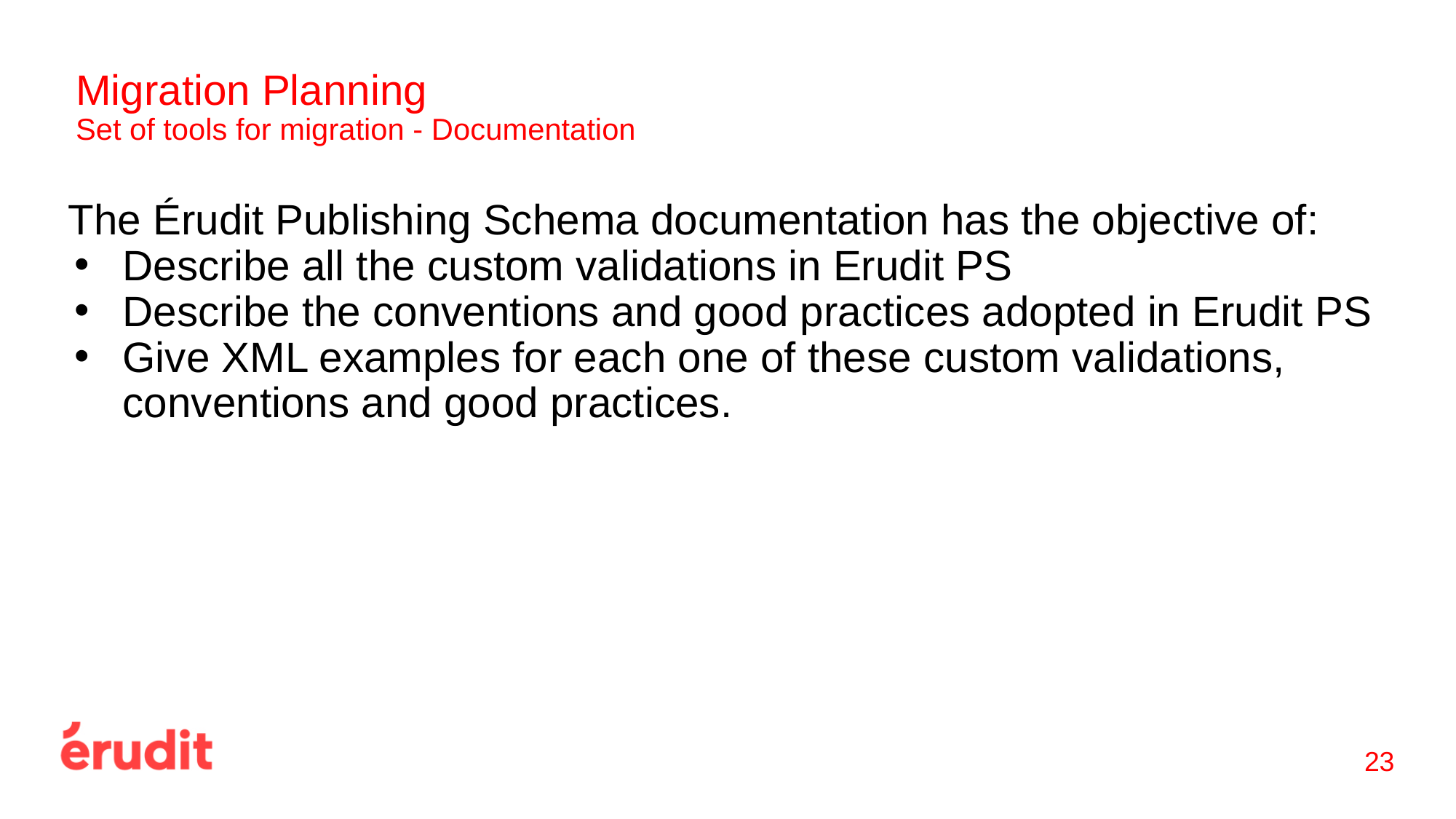

# Migration Planning
Set of tools for migration - Documentation
The Érudit Publishing Schema documentation has the objective of:
Describe all the custom validations in Erudit PS
Describe the conventions and good practices adopted in Erudit PS
Give XML examples for each one of these custom validations, conventions and good practices.

23